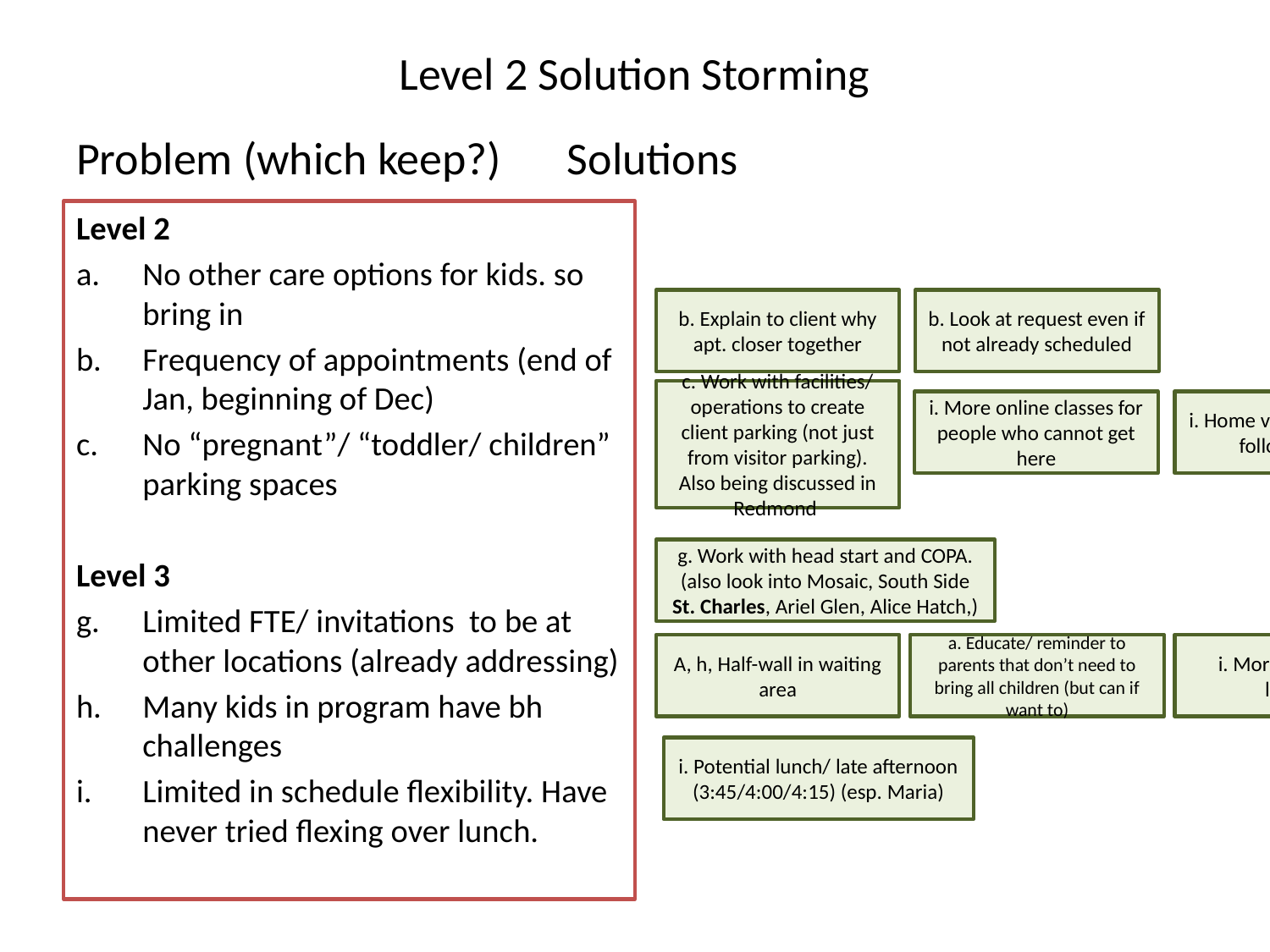

# Level 2 Solution Storming
Problem (which keep?)	    Solutions
Level 2
No other care options for kids. so bring in
Frequency of appointments (end of Jan, beginning of Dec)
No “pregnant”/ “toddler/ children”  parking spaces

Level 3
Limited FTE/ invitations  to be at other locations (already addressing)
Many kids in program have bh challenges
Limited in schedule flexibility. Have never tried flexing over lunch.
b. Explain to client why apt. closer together
b. Look at request even if not already scheduled
c. Work with facilities/ operations to create client parking (not just from visitor parking). Also being discussed in Redmond
i. More online classes for people who cannot get here
i. Home visiting nurse for follow-up apt
g. Work with head start and COPA. (also look into Mosaic, South Side St. Charles, Ariel Glen, Alice Hatch,)
i. More Self-paced lessons
A, h, Half-wall in waiting area
a. Educate/ reminder to parents that don’t need to bring all children (but can if want to)
i. Potential lunch/ late afternoon (3:45/4:00/4:15) (esp. Maria)